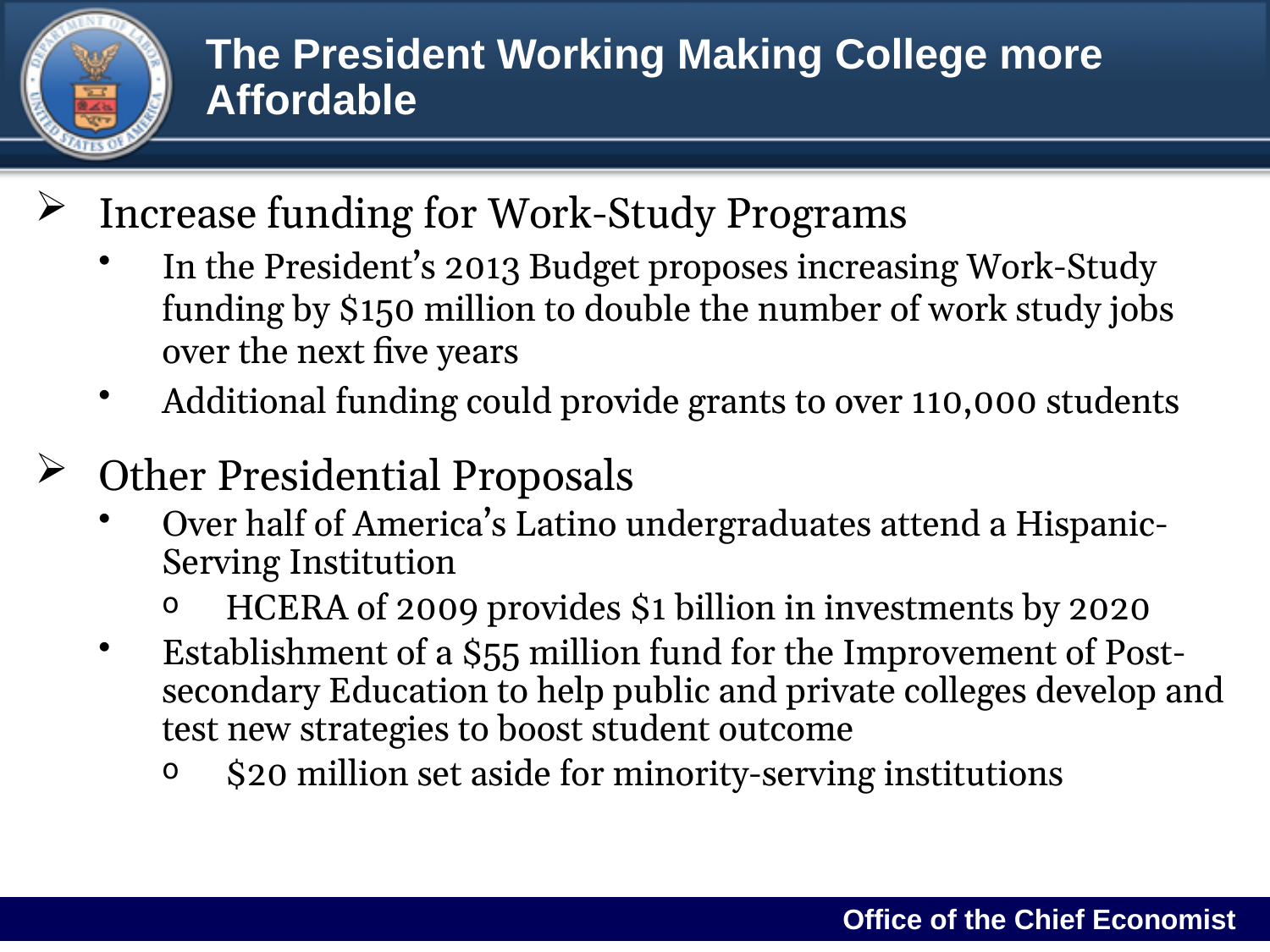

The President Working Making College more Affordable
Increase funding for Work-Study Programs
In the President’s 2013 Budget proposes increasing Work-Study funding by $150 million to double the number of work study jobs over the next five years
Additional funding could provide grants to over 110,000 students

Other Presidential Proposals
Over half of America’s Latino undergraduates attend a Hispanic-Serving Institution
HCERA of 2009 provides $1 billion in investments by 2020
Establishment of a $55 million fund for the Improvement of Post-secondary Education to help public and private colleges develop and test new strategies to boost student outcome
$20 million set aside for minority-serving institutions